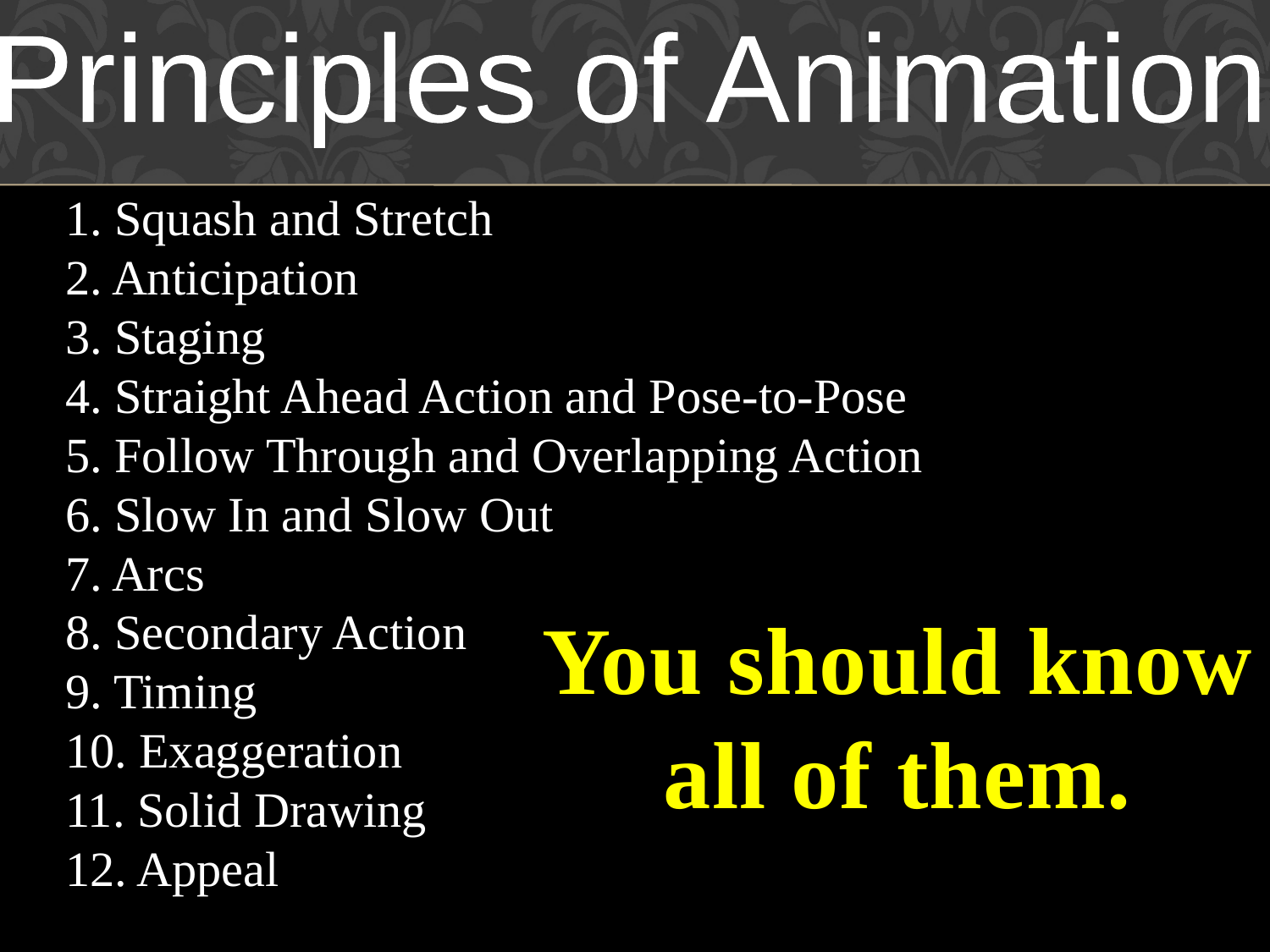

Principles of Animation
1. Squash and Stretch
2. Anticipation
3. Staging
4. Straight Ahead Action and Pose-to-Pose
5. Follow Through and Overlapping Action
6. Slow In and Slow Out
7. Arcs
8. Secondary Action
9. Timing
10. Exaggeration
11. Solid Drawing
12. Appeal
You should know
all of them.